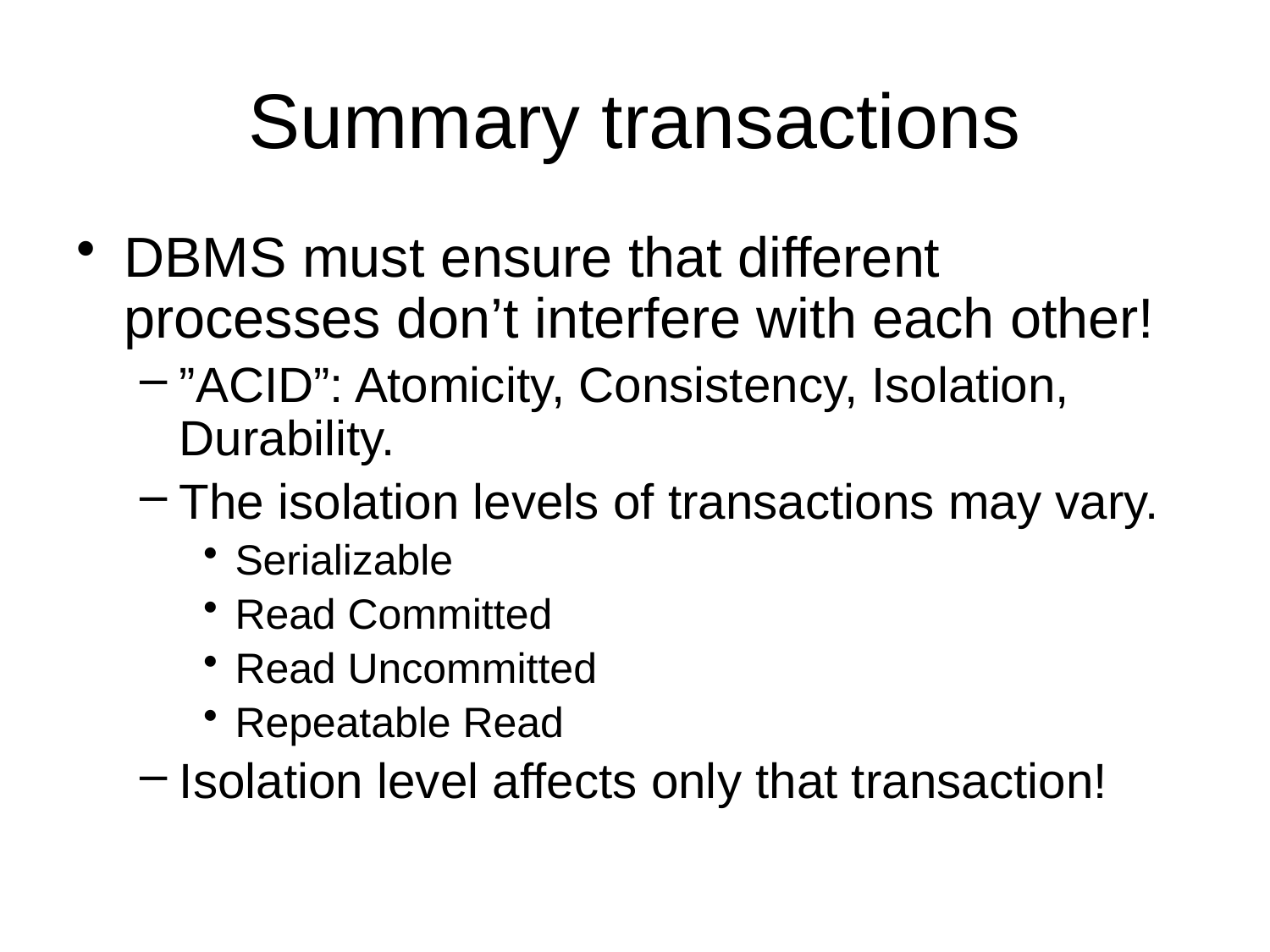

# Summary transactions
DBMS must ensure that different processes don’t interfere with each other!
”ACID”: Atomicity, Consistency, Isolation, Durability.
The isolation levels of transactions may vary.
Serializable
Read Committed
Read Uncommitted
Repeatable Read
Isolation level affects only that transaction!